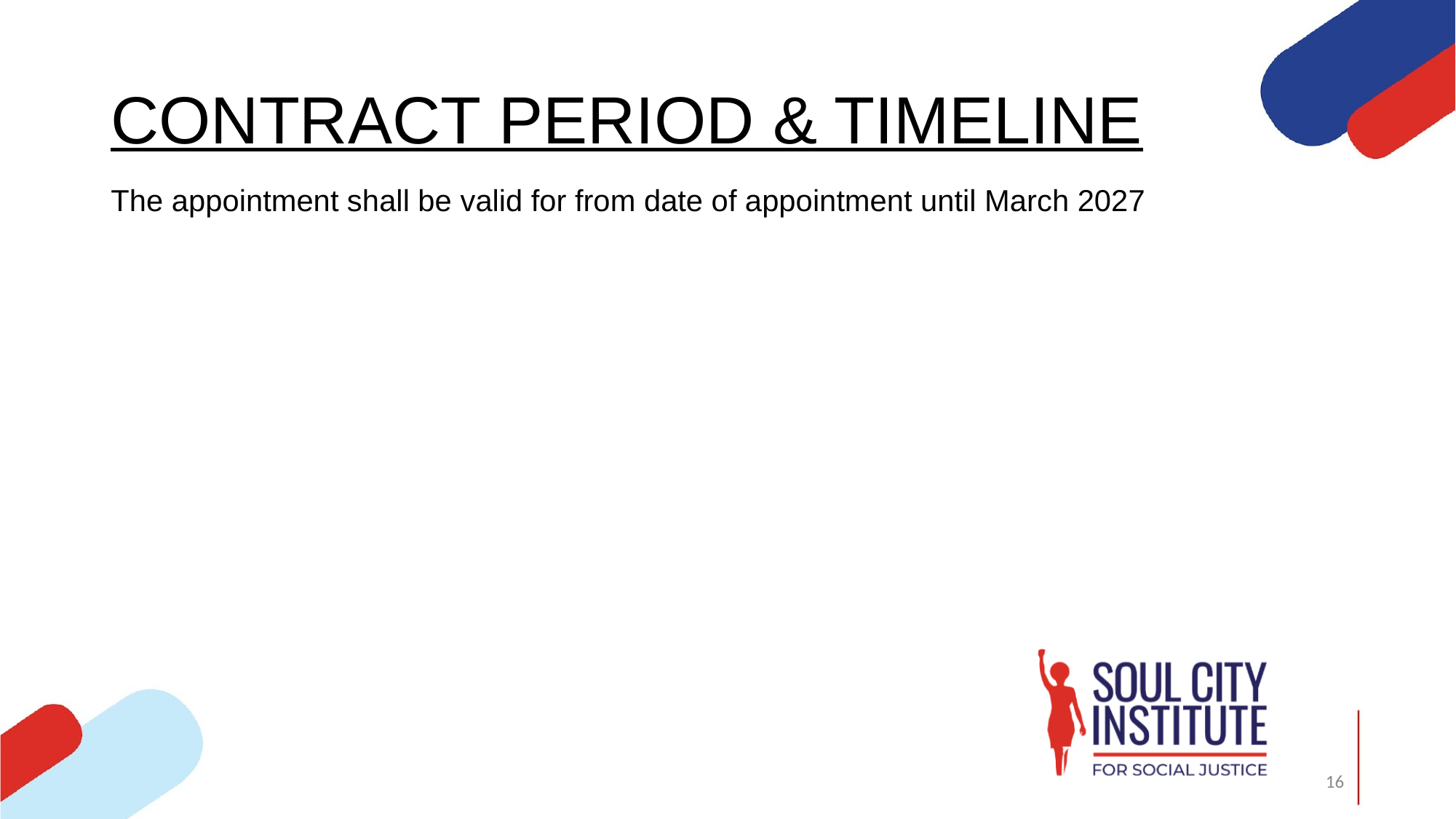

# CONTRACT PERIOD & TIMELINE
The appointment shall be valid for from date of appointment until March 2027